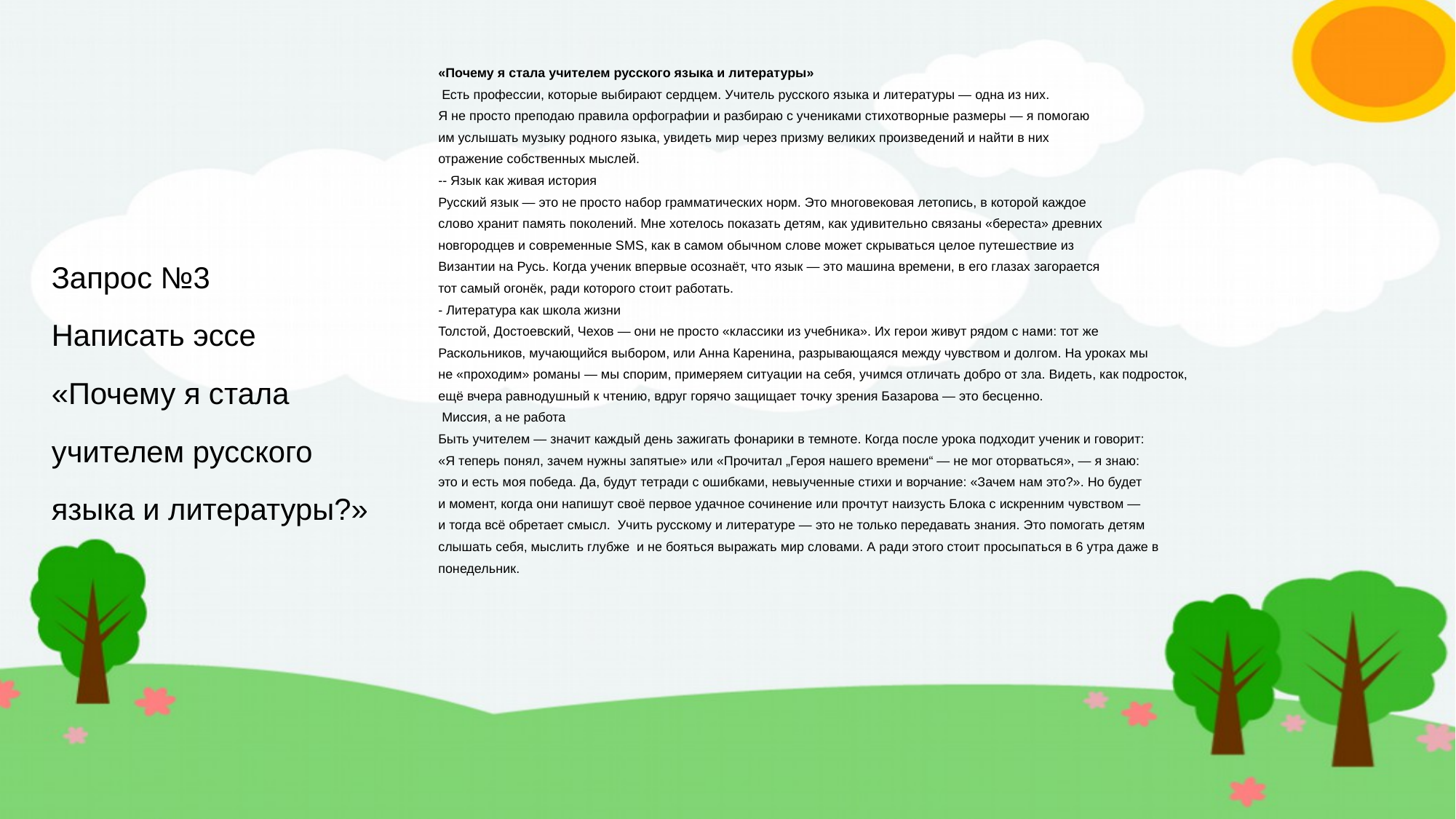

«Почему я стала учителем русского языка и литературы»
 Есть профессии, которые выбирают сердцем. Учитель русского языка и литературы — одна из них.
Я не просто преподаю правила орфографии и разбираю с учениками стихотворные размеры — я помогаю
им услышать музыку родного языка, увидеть мир через призму великих произведений и найти в них
отражение собственных мыслей.
-- Язык как живая история
Русский язык — это не просто набор грамматических норм. Это многовековая летопись, в которой каждое
слово хранит память поколений. Мне хотелось показать детям, как удивительно связаны «береста» древних
новгородцев и современные SMS, как в самом обычном слове может скрываться целое путешествие из
Византии на Русь. Когда ученик впервые осознаёт, что язык — это машина времени, в его глазах загорается
тот самый огонёк, ради которого стоит работать.
- Литература как школа жизни
Толстой, Достоевский, Чехов — они не просто «классики из учебника». Их герои живут рядом с нами: тот же
Раскольников, мучающийся выбором, или Анна Каренина, разрывающаяся между чувством и долгом. На уроках мы
не «проходим» романы — мы спорим, примеряем ситуации на себя, учимся отличать добро от зла. Видеть, как подросток,
ещё вчера равнодушный к чтению, вдруг горячо защищает точку зрения Базарова — это бесценно.
 Миссия, а не работа
Быть учителем — значит каждый день зажигать фонарики в темноте. Когда после урока подходит ученик и говорит:
«Я теперь понял, зачем нужны запятые» или «Прочитал „Героя нашего времени“ — не мог оторваться», — я знаю:
это и есть моя победа. Да, будут тетради с ошибками, невыученные стихи и ворчание: «Зачем нам это?». Но будет
и момент, когда они напишут своё первое удачное сочинение или прочтут наизусть Блока с искренним чувством —
и тогда всё обретает смысл.  Учить русскому и литературе — это не только передавать знания. Это помогать детям
слышать себя, мыслить глубже  и не бояться выражать мир словами. А ради этого стоит просыпаться в 6 утра даже в
понедельник.
# Запрос №3
Написать эссе
«Почему я стала
учителем русского
языка и литературы?»